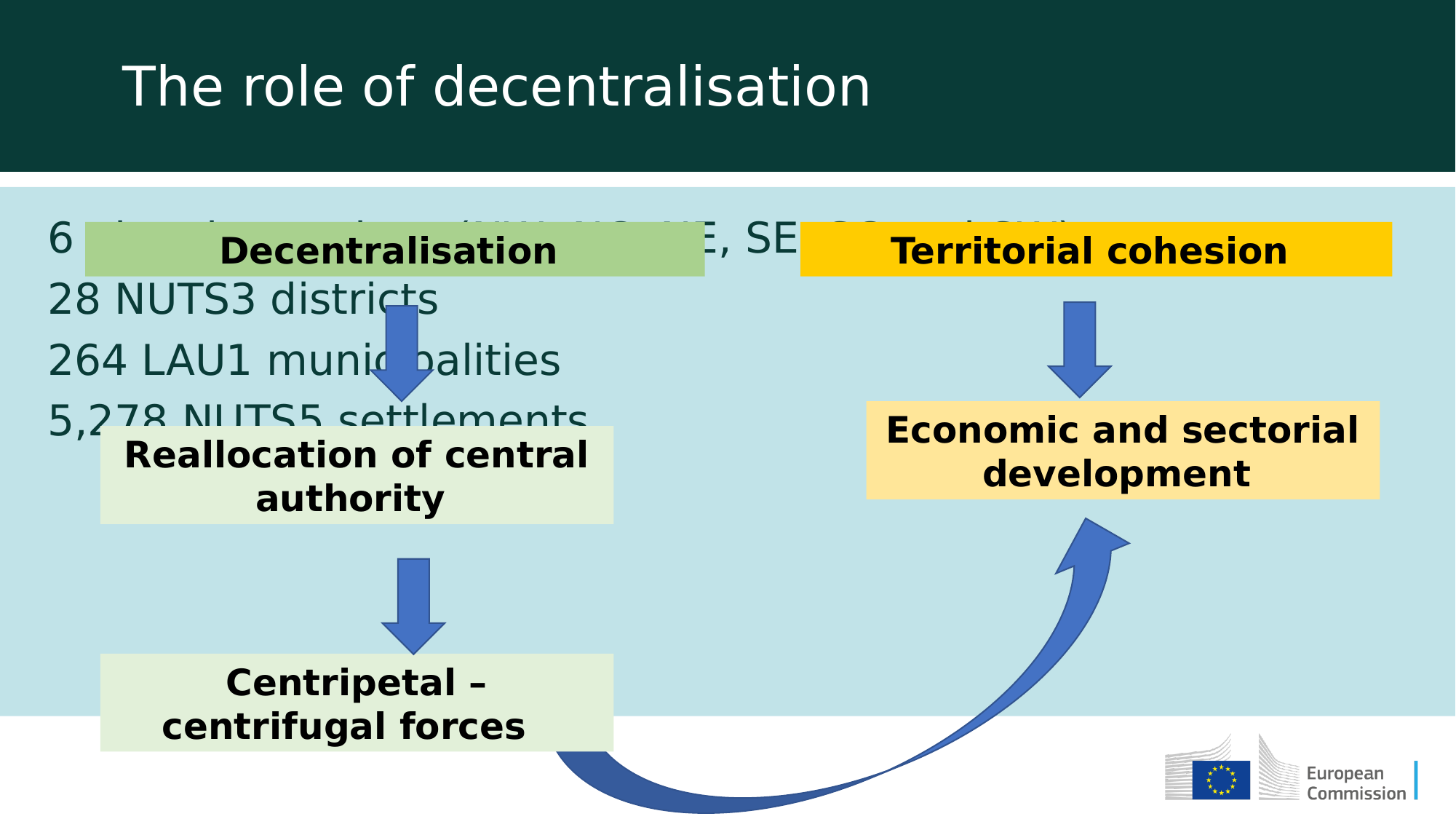

The role of decentralisation
6 planning regions (NW, NC, NE, SE, SC and SW)
28 NUTS3 districts
264 LAU1 municipalities
5,278 NUTS5 settlements

Territorial cohesion
Decentralisation

Economic and sectorial development
Reallocation of central authority
Centripetal – centrifugal forces